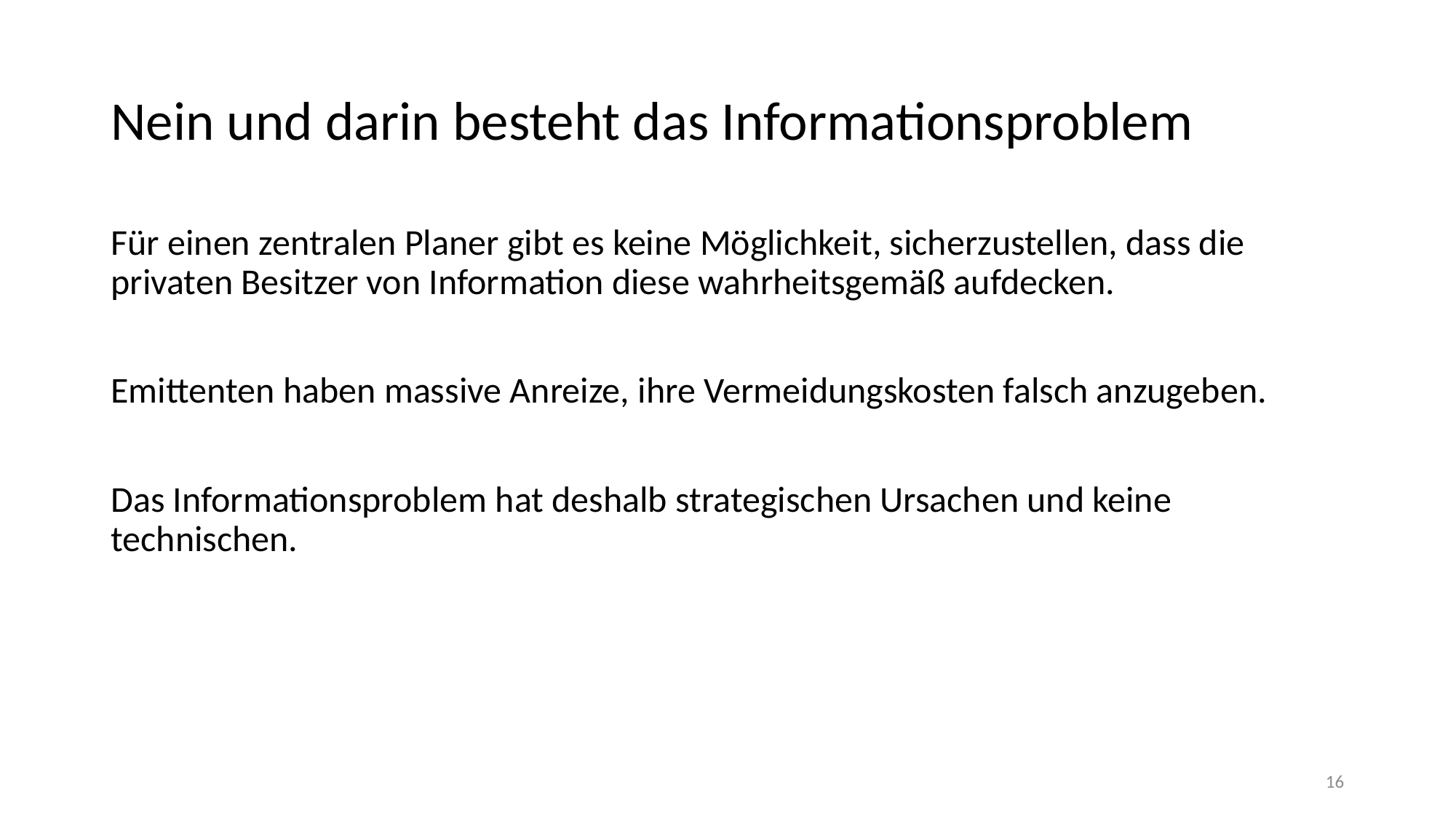

# Nein und darin besteht das Informationsproblem
Für einen zentralen Planer gibt es keine Möglichkeit, sicherzustellen, dass die privaten Besitzer von Information diese wahrheitsgemäß aufdecken.

Emittenten haben massive Anreize, ihre Vermeidungskosten falsch anzugeben.

Das Informationsproblem hat deshalb strategischen Ursachen und keine technischen.

16